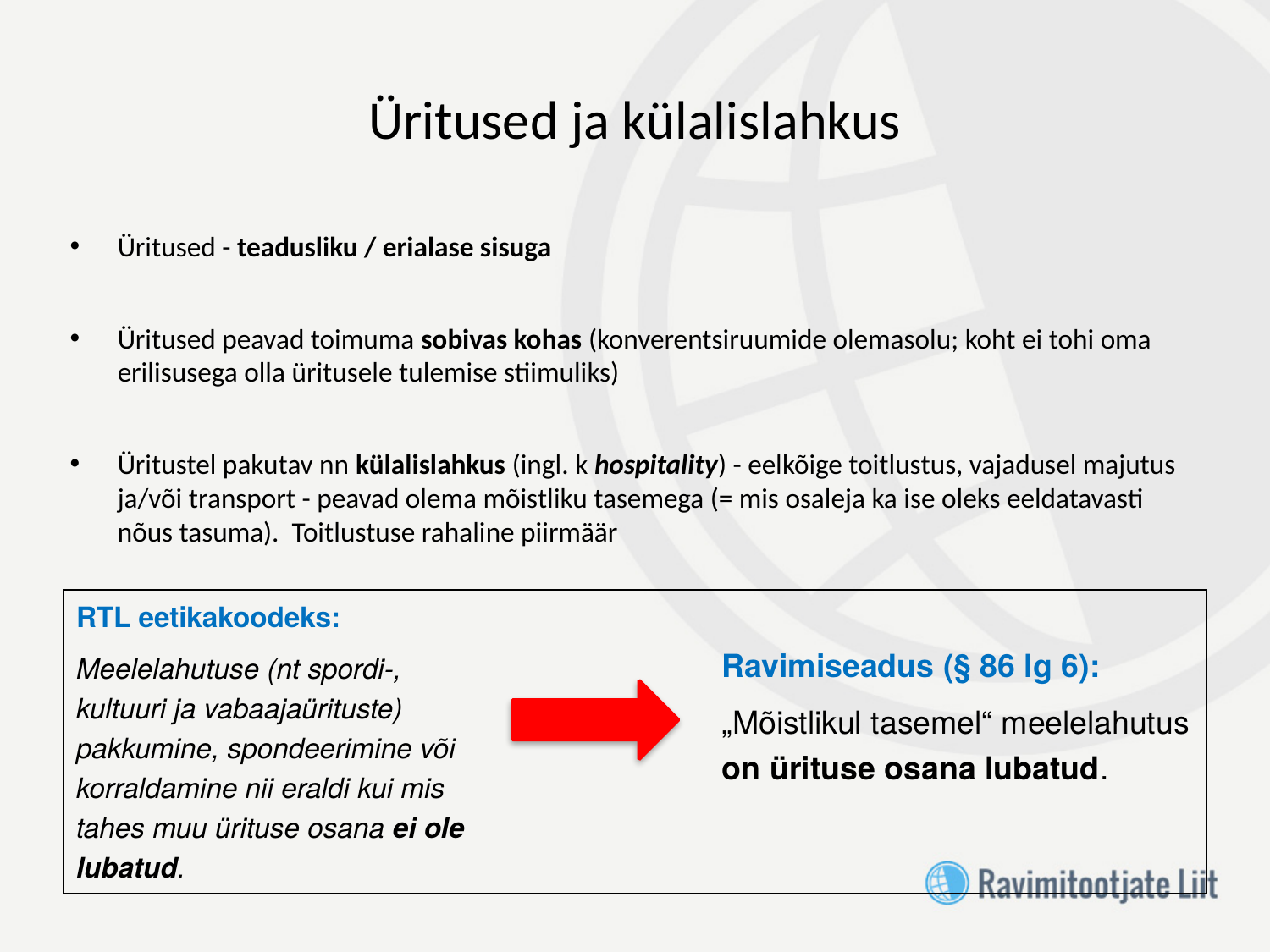

# Üritused ja külalislahkus
Üritused - teadusliku / erialase sisuga

Üritused peavad toimuma sobivas kohas (konverentsiruumide olemasolu; koht ei tohi oma erilisusega olla üritusele tulemise stiimuliks)

Üritustel pakutav nn külalislahkus (ingl. k hospitality) - eelkõige toitlustus, vajadusel majutus ja/või transport - peavad olema mõistliku tasemega (= mis osaleja ka ise oleks eeldatavasti nõus tasuma).  Toitlustuse rahaline piirmäär
| RTL eetikakoodeks: Meelelahutuse (nt spordi-, kultuuri ja vabaajaürituste) pakkumine, spondeerimine või korraldamine nii eraldi kui mis tahes muu ürituse osana ei ole lubatud. |  | Ravimiseadus (§ 86 lg 6): „Mõistlikul tasemel“ meelelahutus on ürituse osana lubatud. |
| --- | --- | --- |